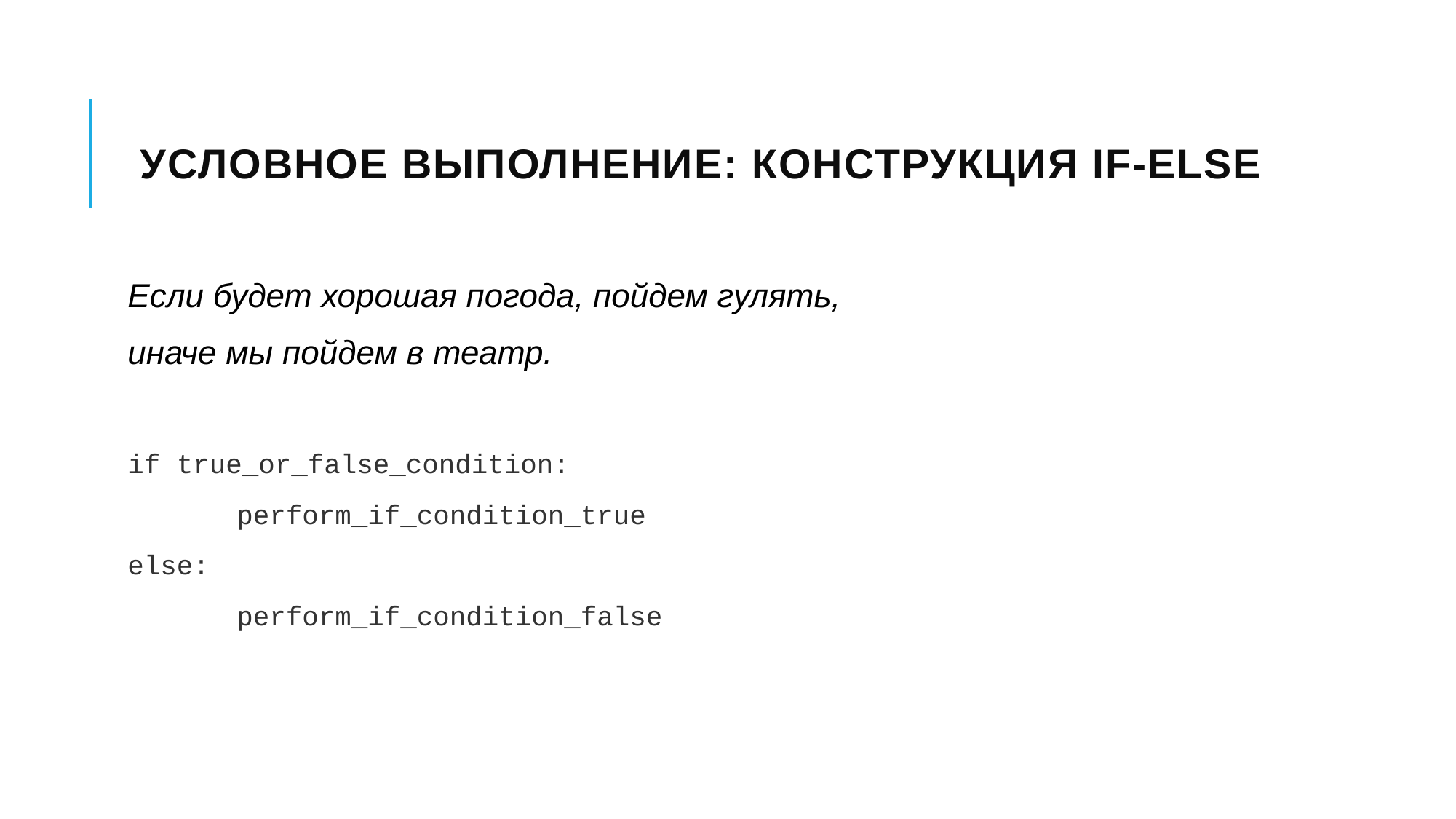

# Условное выполнение: конструкция IF-else
Если будет хорошая погода, пойдем гулять,
иначе мы пойдем в театр.

if true_or_false_condition:
	perform_if_condition_true
else:
	perform_if_condition_false